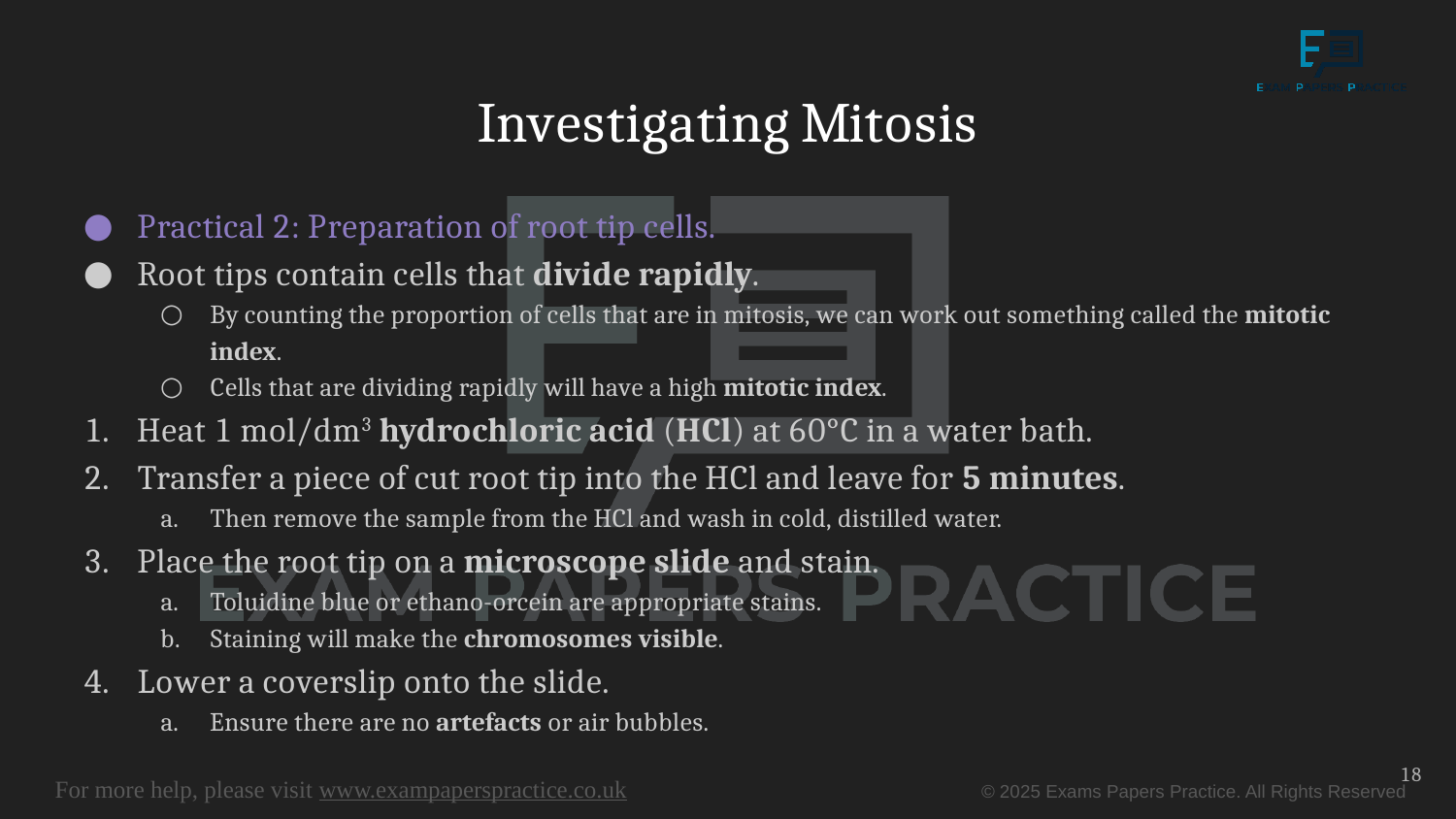

# Investigating Mitosis

Practical 2: Preparation of root tip cells.
Root tips contain cells that divide rapidly.
By counting the proportion of cells that are in mitosis, we can work out something called the mitotic index.
Cells that are dividing rapidly will have a high mitotic index.
Heat 1 mol/dm3 hydrochloric acid (HCl) at 60°C in a water bath.
Transfer a piece of cut root tip into the HCl and leave for 5 minutes.
Then remove the sample from the HCl and wash in cold, distilled water.
Place the root tip on a microscope slide and stain.
Toluidine blue or ethano-orcein are appropriate stains.
Staining will make the chromosomes visible.
Lower a coverslip onto the slide.
Ensure there are no artefacts or air bubbles.

18